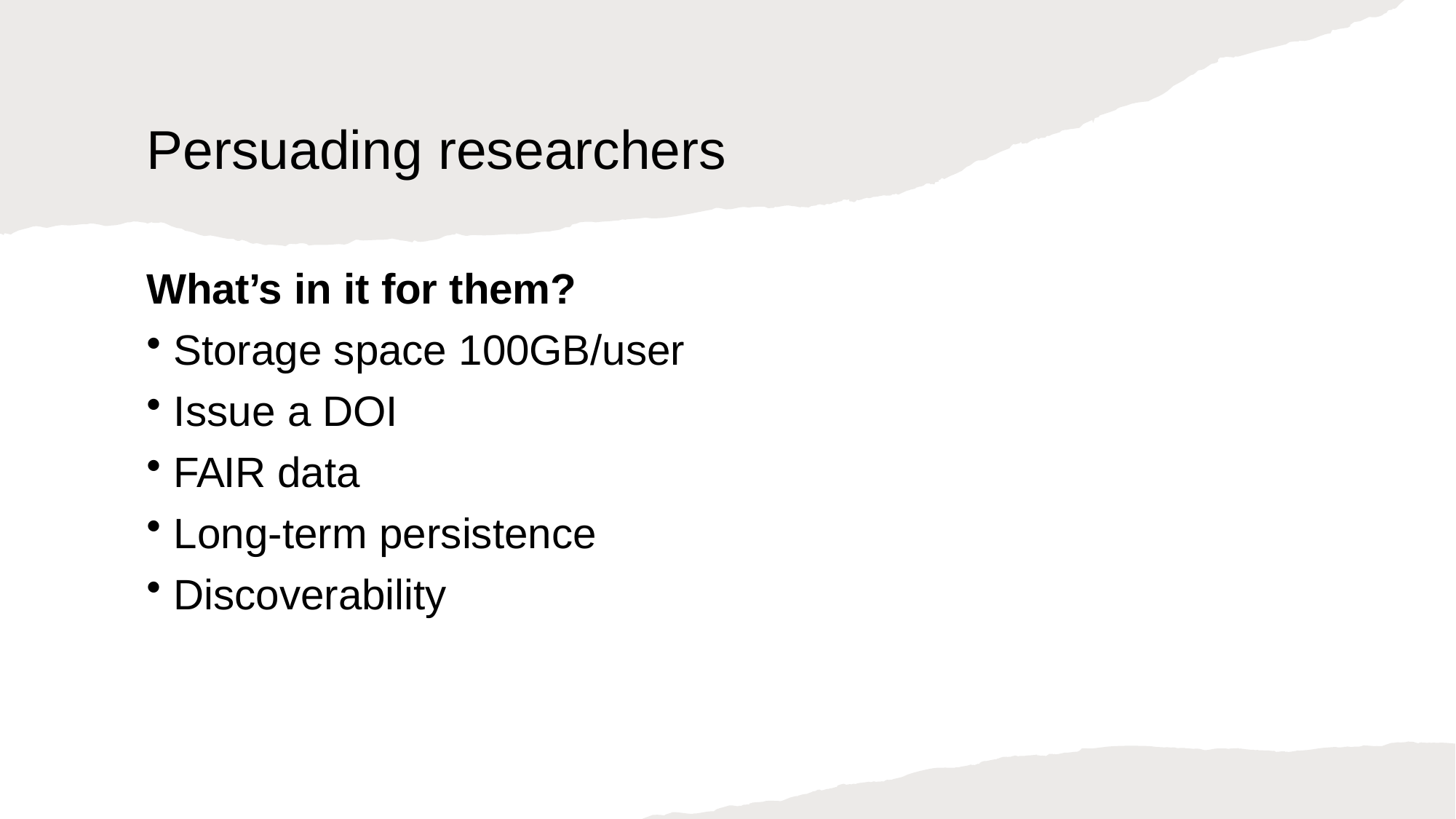

# Persuading researchers
What’s in it for them?
Storage space 100GB/user
Issue a DOI
FAIR data
Long-term persistence
Discoverability